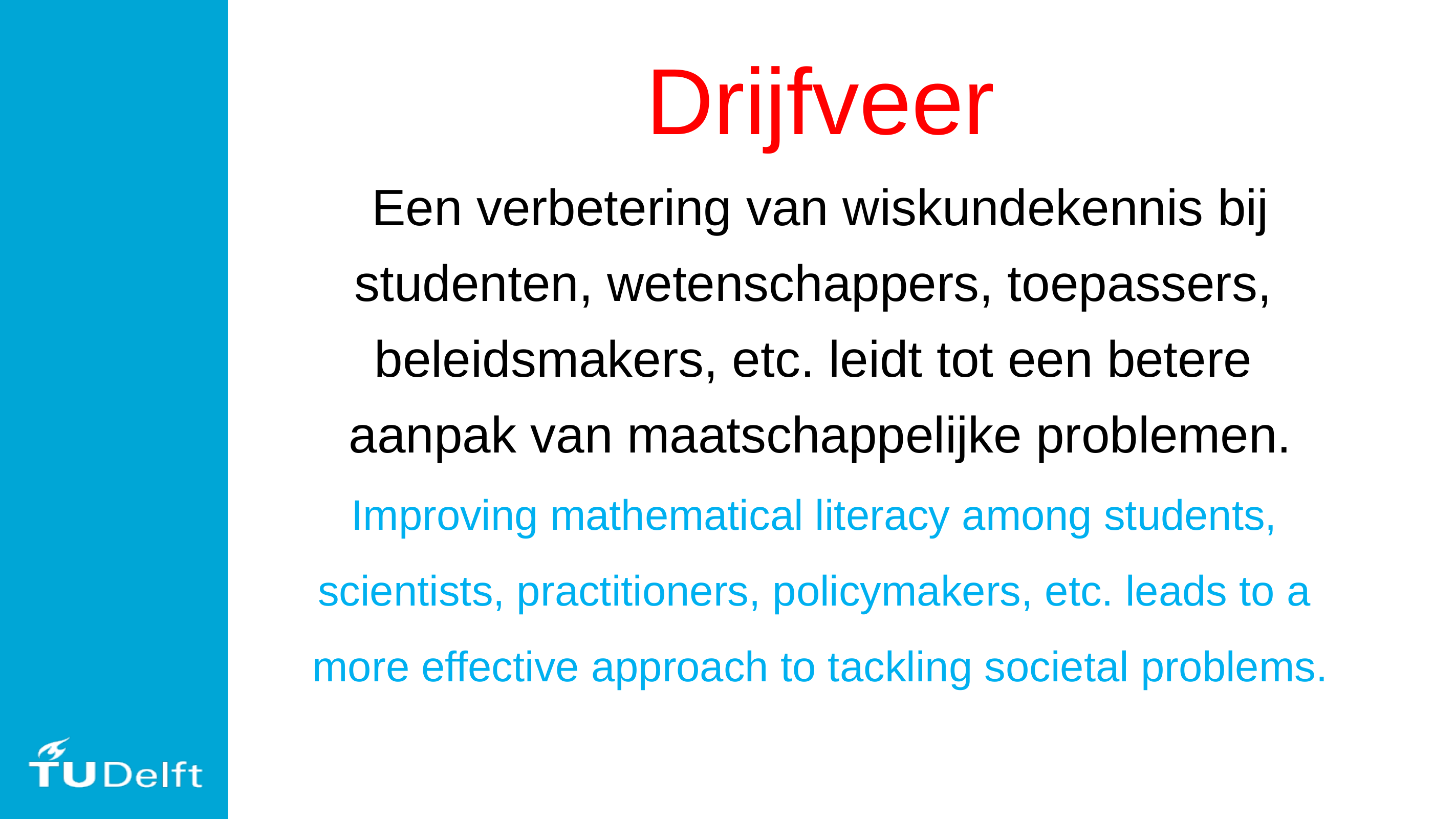

# Drijfveer
Een verbetering van wiskundekennis bij

studenten, wetenschappers, toepassers,

beleidsmakers, etc. leidt tot een betere

aanpak van maatschappelijke problemen.

Improving mathematical literacy among students,

scientists, practitioners, policymakers, etc. leads to a

more effective approach to tackling societal problems.